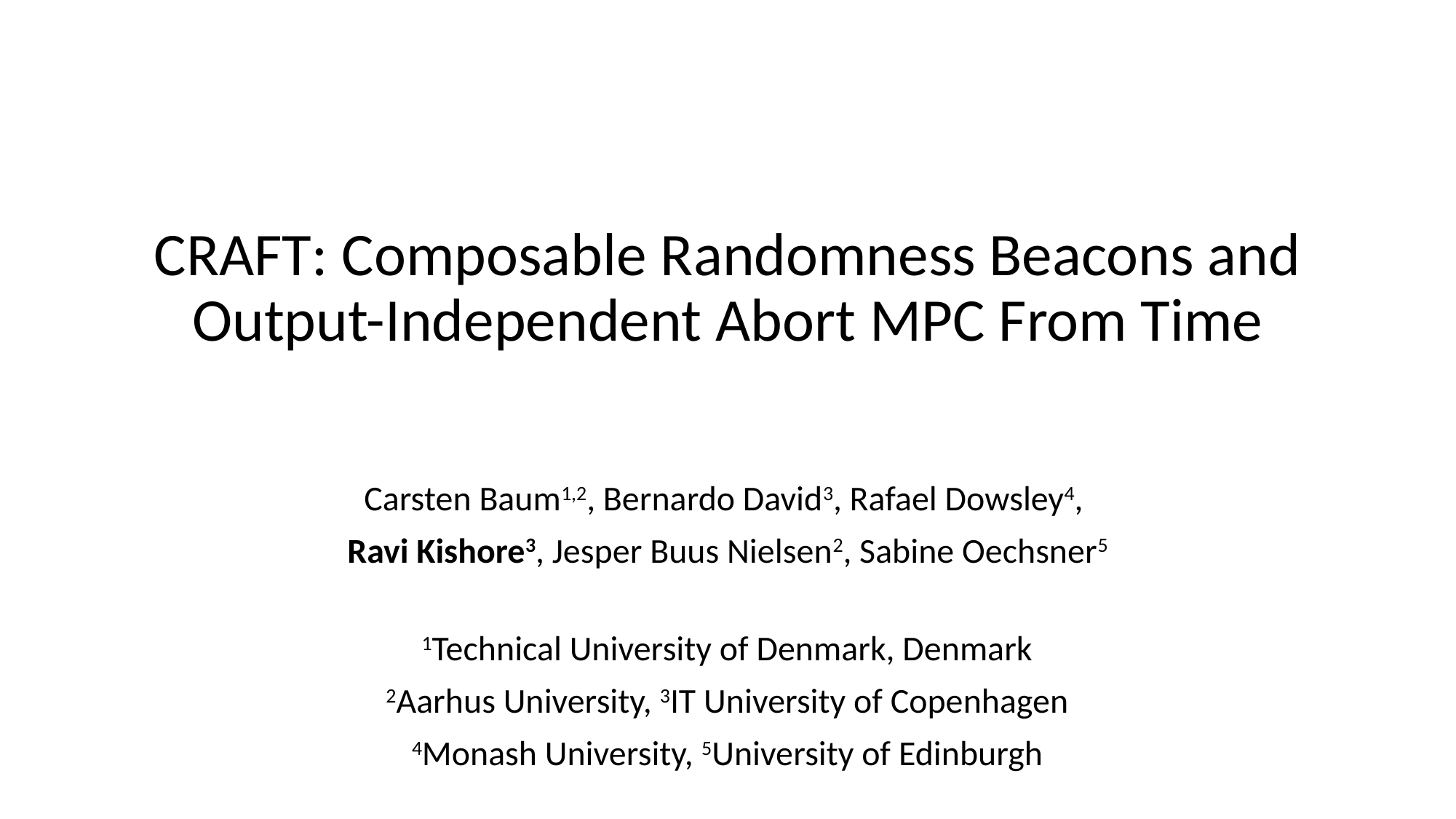

# CRAFT: Composable Randomness Beacons and Output-Independent Abort MPC From Time

Carsten Baum1,2, Bernardo David3, Rafael Dowsley4,
Ravi Kishore3, Jesper Buus Nielsen2, Sabine Oechsner5

1Technical University of Denmark, Denmark
2Aarhus University, 3IT University of Copenhagen
4Monash University, 5University of Edinburgh